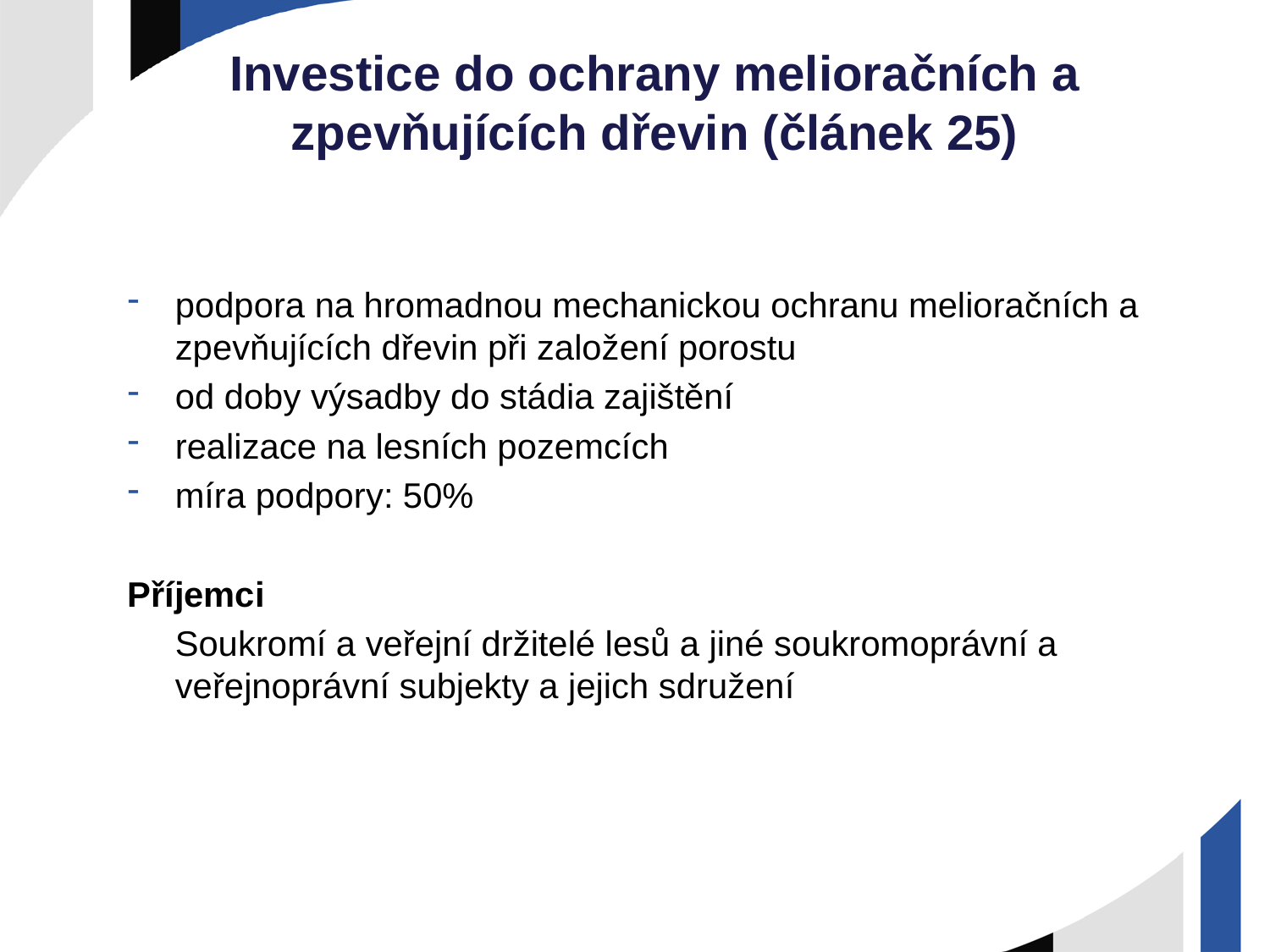

# Investice do ochrany melioračních a zpevňujících dřevin (článek 25)
podpora na hromadnou mechanickou ochranu melioračních a zpevňujících dřevin při založení porostu
od doby výsadby do stádia zajištění
realizace na lesních pozemcích
míra podpory: 50%

Příjemci
	Soukromí a veřejní držitelé lesů a jiné soukromoprávní a veřejnoprávní subjekty a jejich sdružení